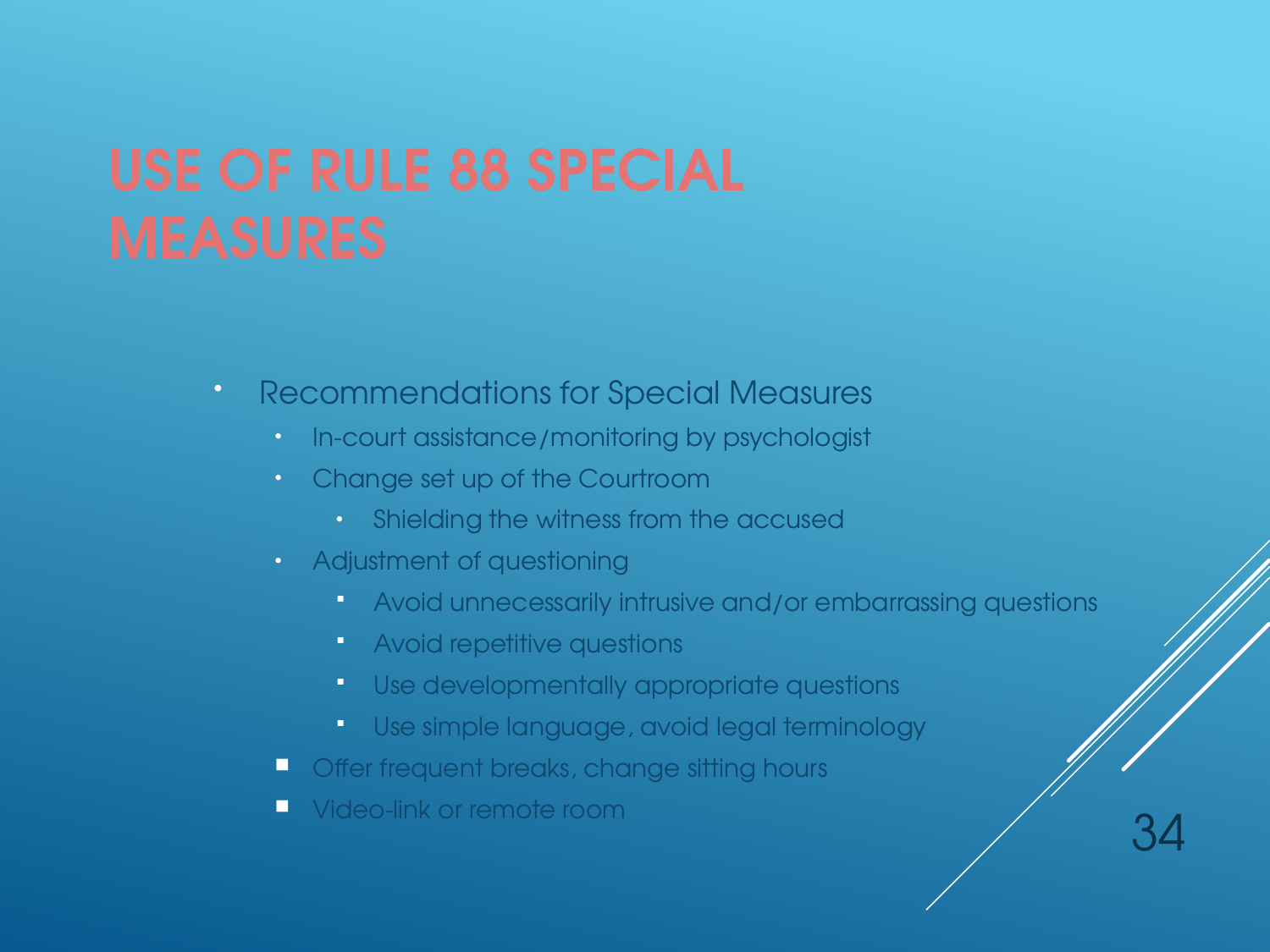

# USE of RUlE 88 special measures
Recommendations for Special Measures
In-court assistance/monitoring by psychologist
Change set up of the Courtroom
Shielding the witness from the accused
Adjustment of questioning
Avoid unnecessarily intrusive and/or embarrassing questions
Avoid repetitive questions
Use developmentally appropriate questions
Use simple language, avoid legal terminology
Offer frequent breaks, change sitting hours
Video-link or remote room

34